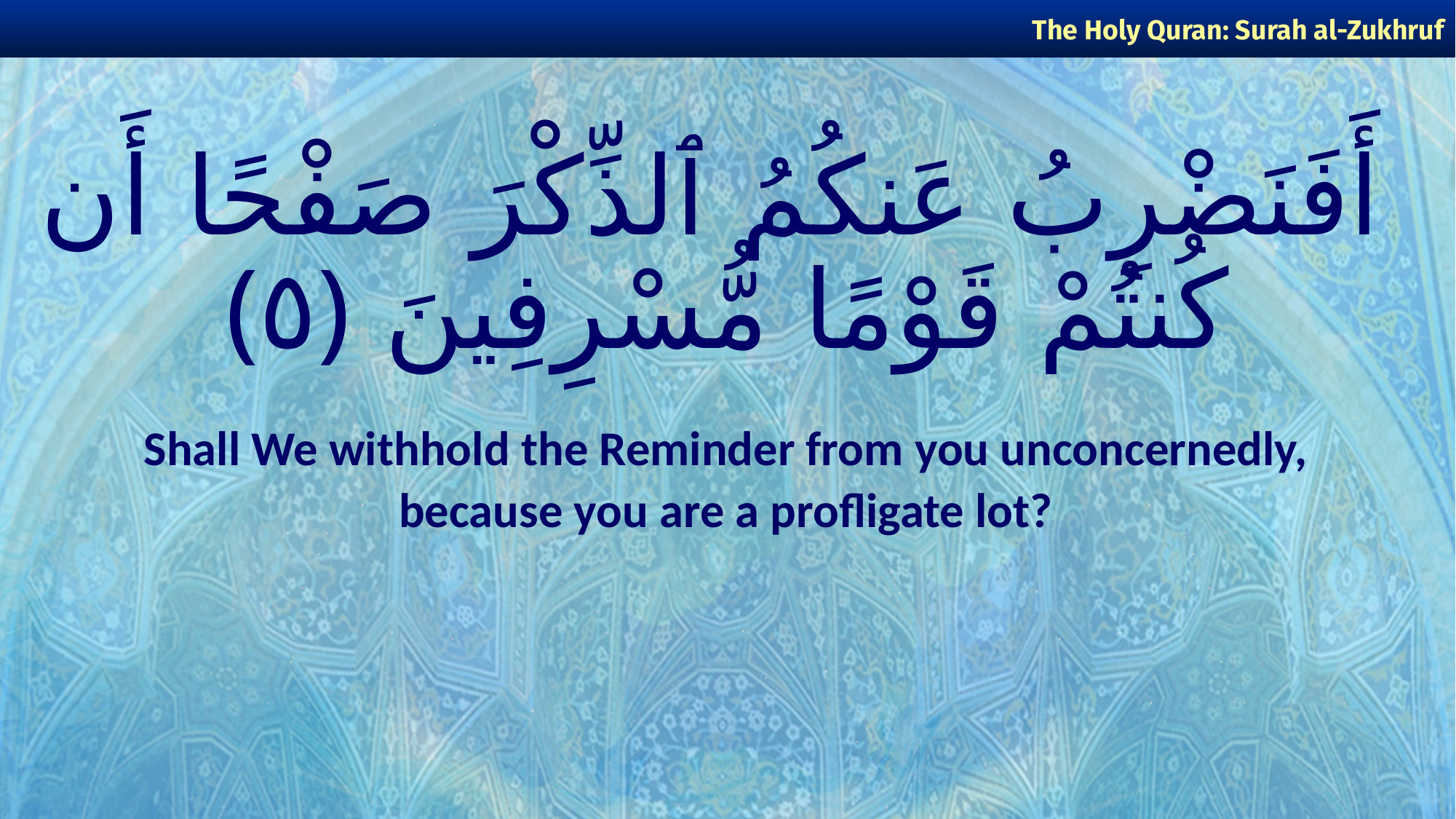

The Holy Quran: Surah al-Zukhruf
# أَفَنَضْرِبُ عَنكُمُ ٱلذِّكْرَ صَفْحًا أَن كُنتُمْ قَوْمًا مُّسْرِفِينَ ﴿٥﴾
Shall We withhold the Reminder from you unconcernedly,
because you are a profligate lot?